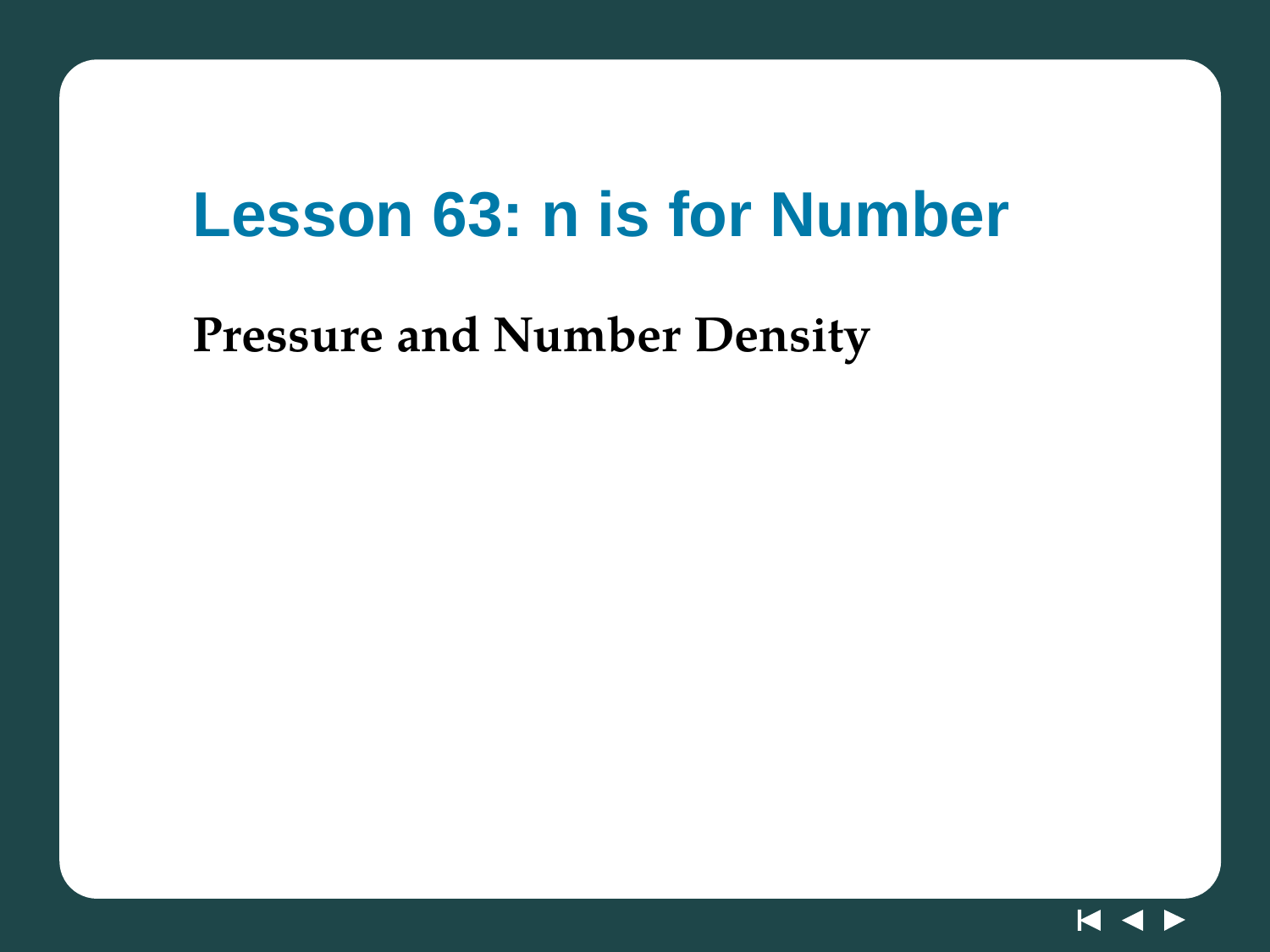

# Lesson 63: n is for Number
Pressure and Number Density